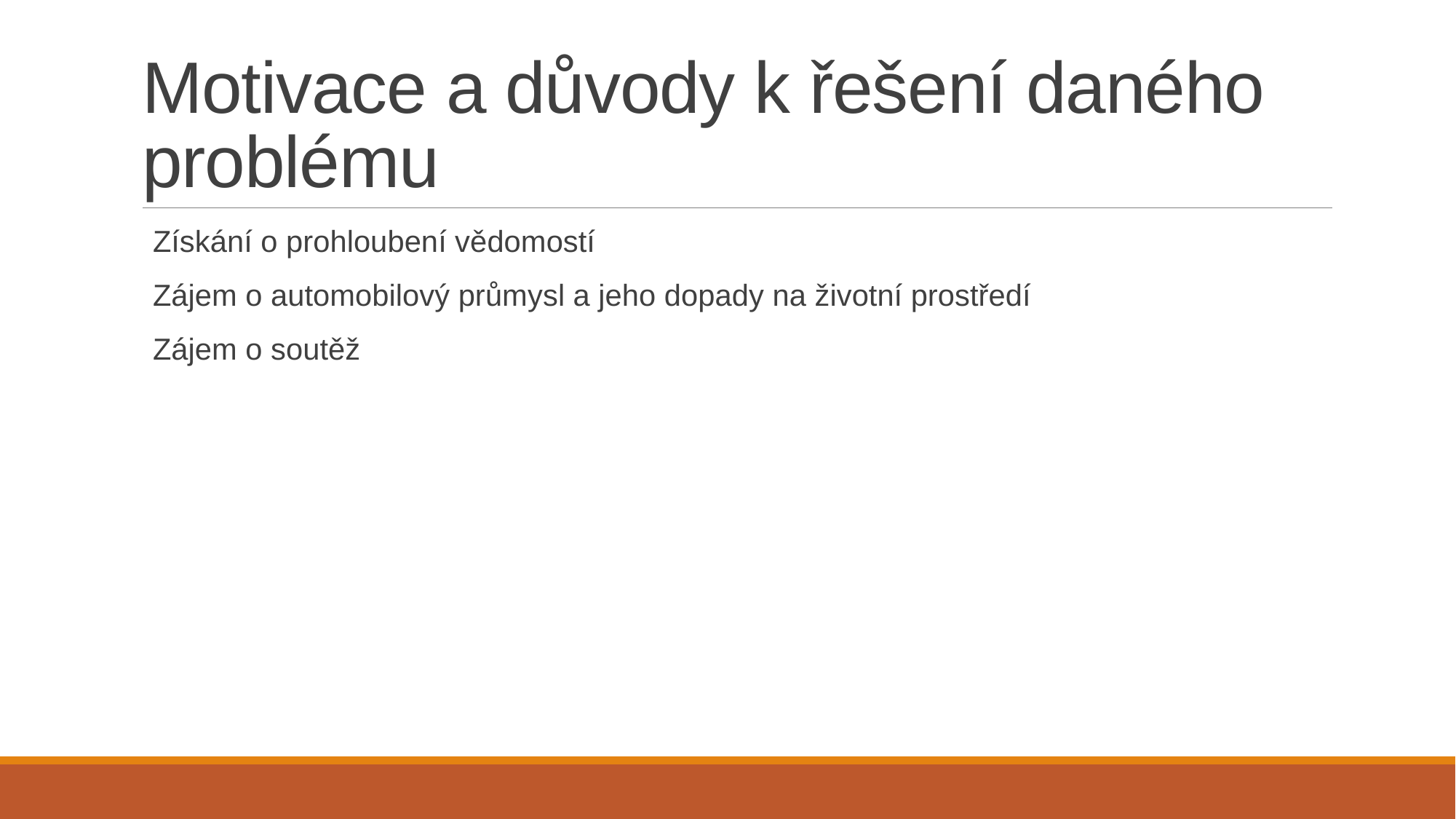

# Motivace a důvody k řešení daného problému
Získání o prohloubení vědomostí
Zájem o automobilový průmysl a jeho dopady na životní prostředí
Zájem o soutěž